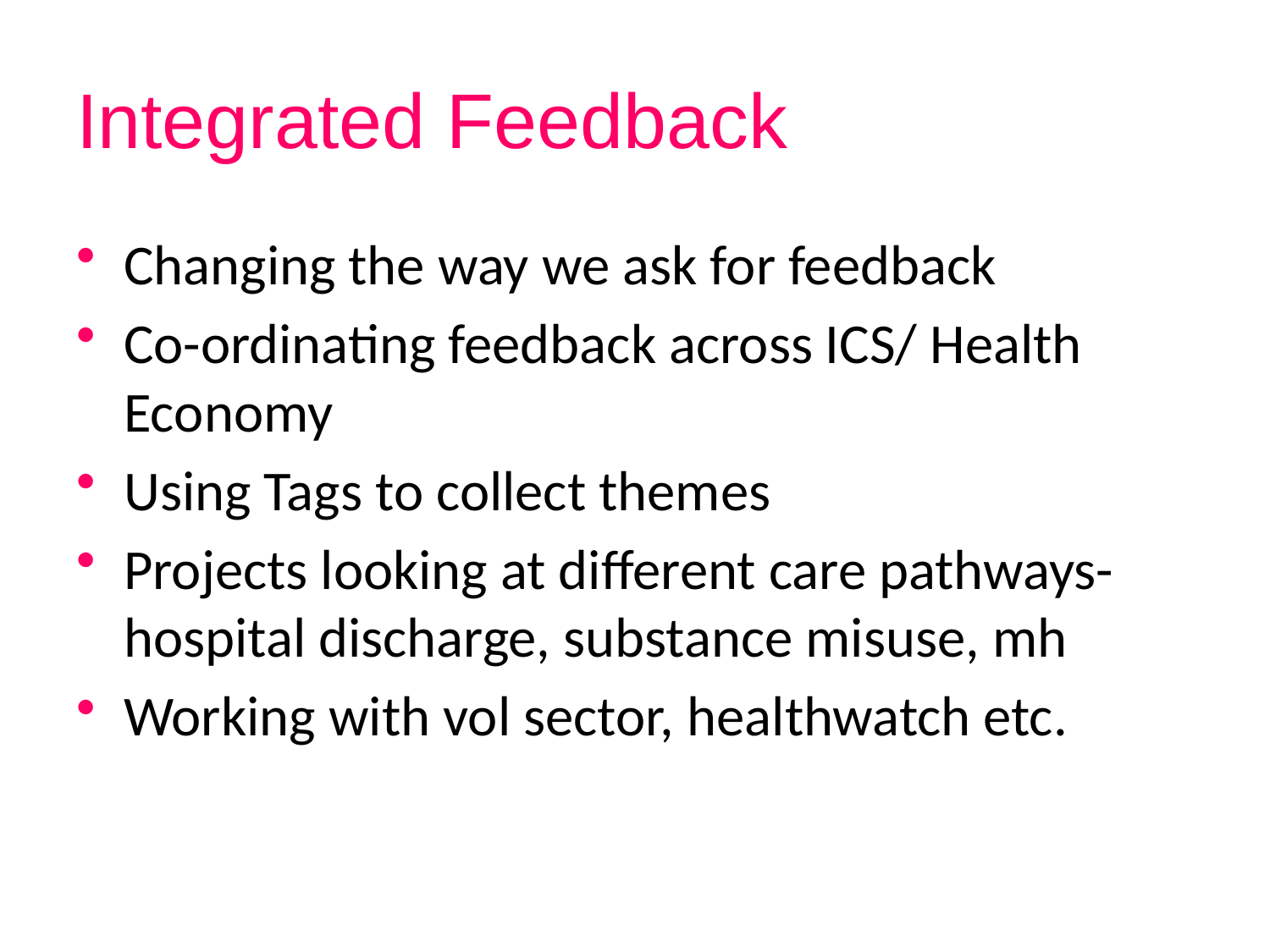

# Integrated Feedback
Changing the way we ask for feedback
Co-ordinating feedback across ICS/ Health Economy
Using Tags to collect themes
Projects looking at different care pathways-hospital discharge, substance misuse, mh
Working with vol sector, healthwatch etc.